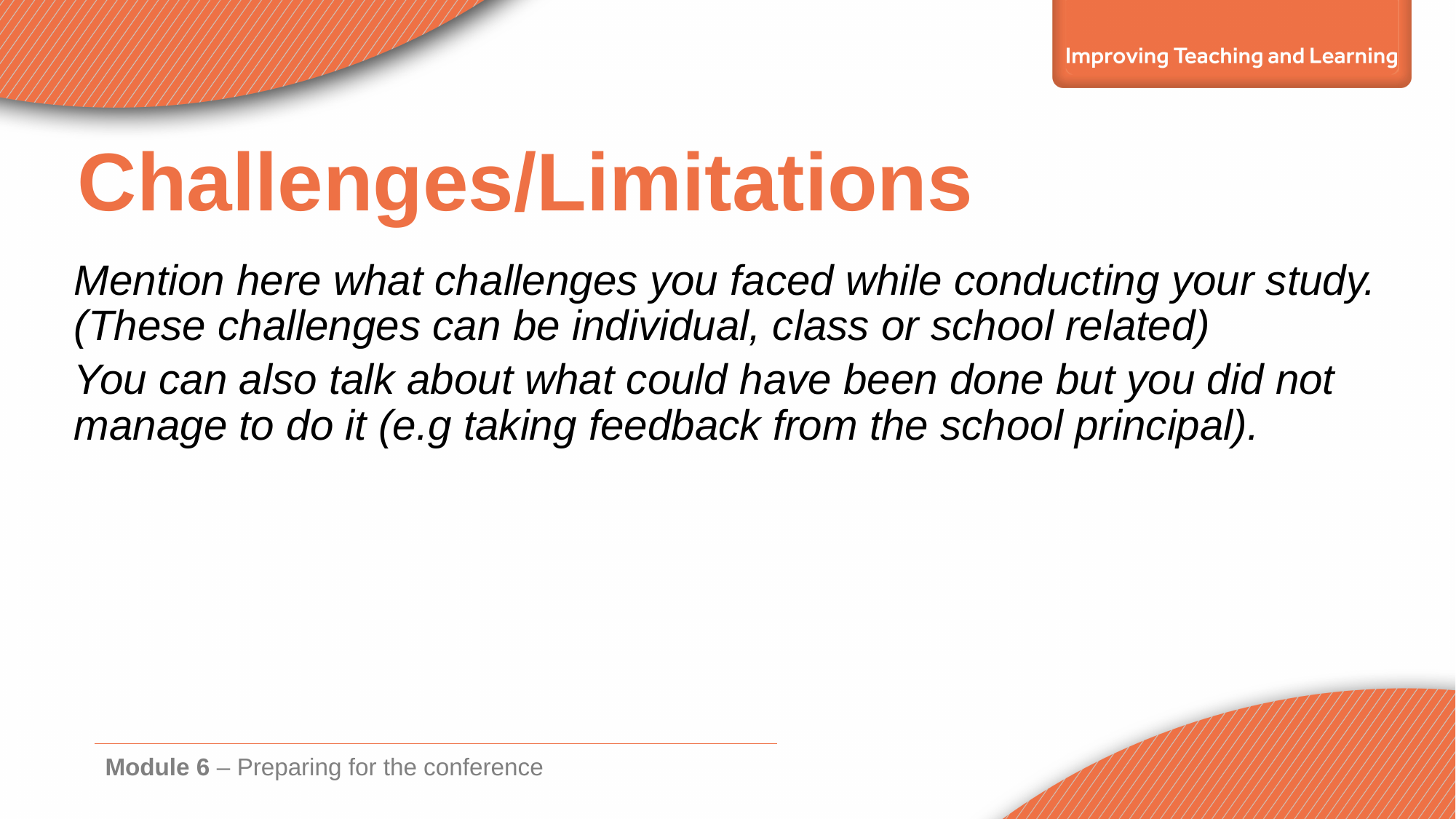

# Challenges/Limitations
Mention here what challenges you faced while conducting your study. (These challenges can be individual, class or school related)
You can also talk about what could have been done but you did not manage to do it (e.g taking feedback from the school principal).

Module 6 – Preparing for the conference